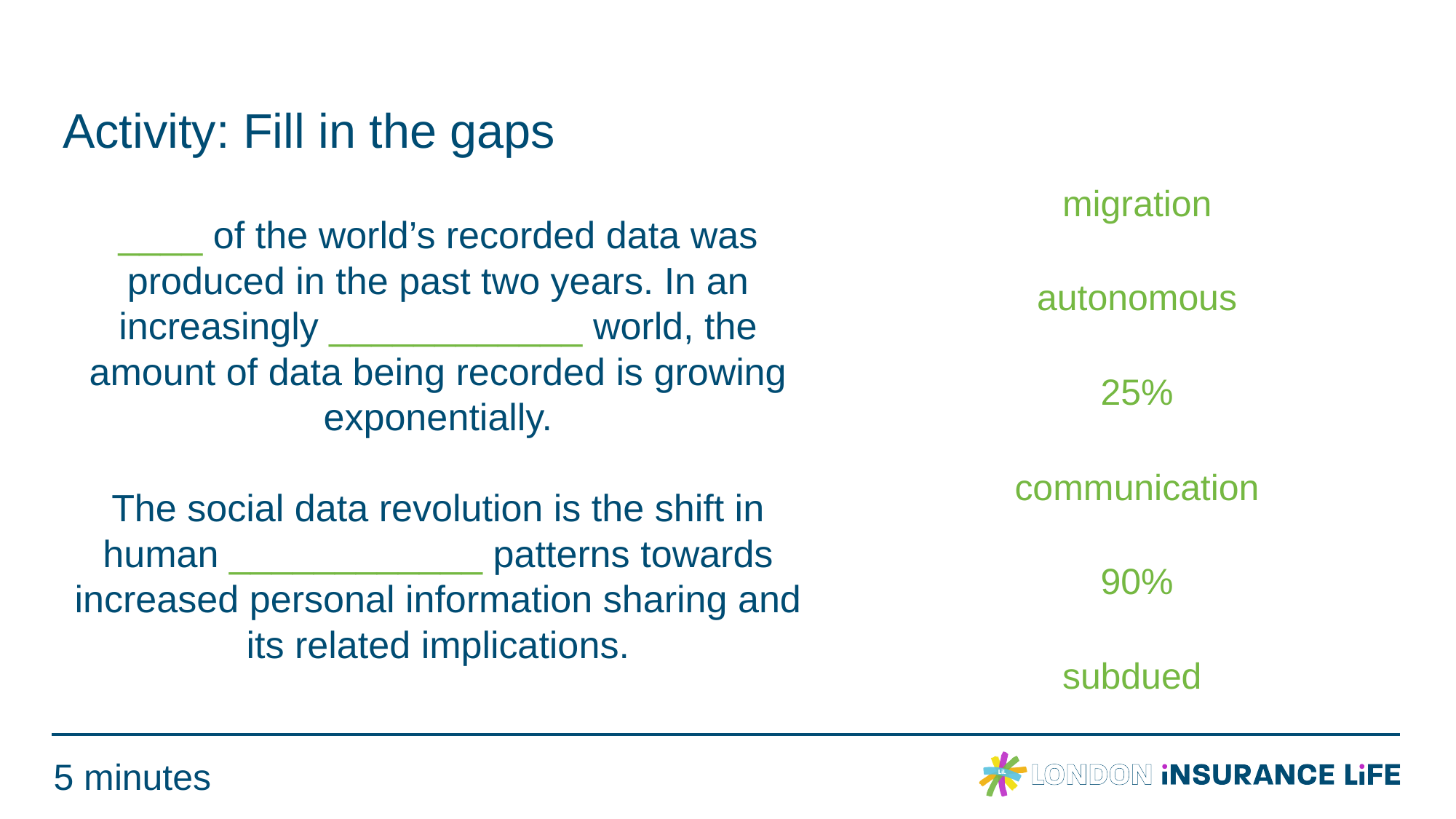

# Activity: Fill in the gaps
migration
____ of the world’s recorded data was produced in the past two years. In an increasingly ____________ world, the amount of data being recorded is growing exponentially.

The social data revolution is the shift in human ____________ patterns towards increased personal information sharing and its related implications.
autonomous
25%
communication
90%
subdued
5 minutes